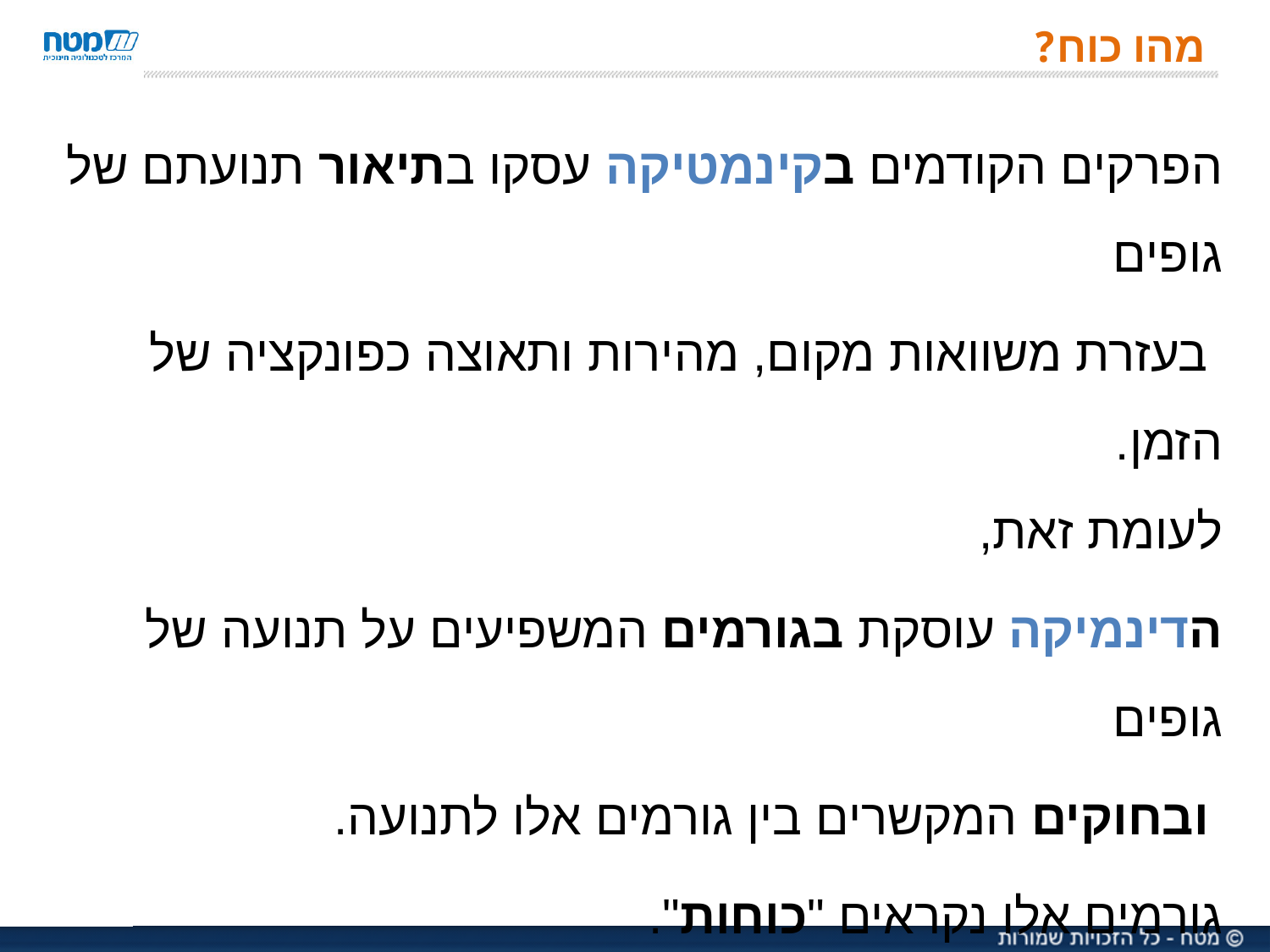

# מהו כוח?
הפרקים הקודמים בקינמטיקה עסקו בתיאור תנועתם של גופים
 בעזרת משוואות מקום, מהירות ותאוצה כפונקציה של הזמן.
לעומת זאת,
הדינמיקה עוסקת בגורמים המשפיעים על תנועה של גופים
 ובחוקים המקשרים בין גורמים אלו לתנועה.
גורמים אלו נקראים "כוחות".